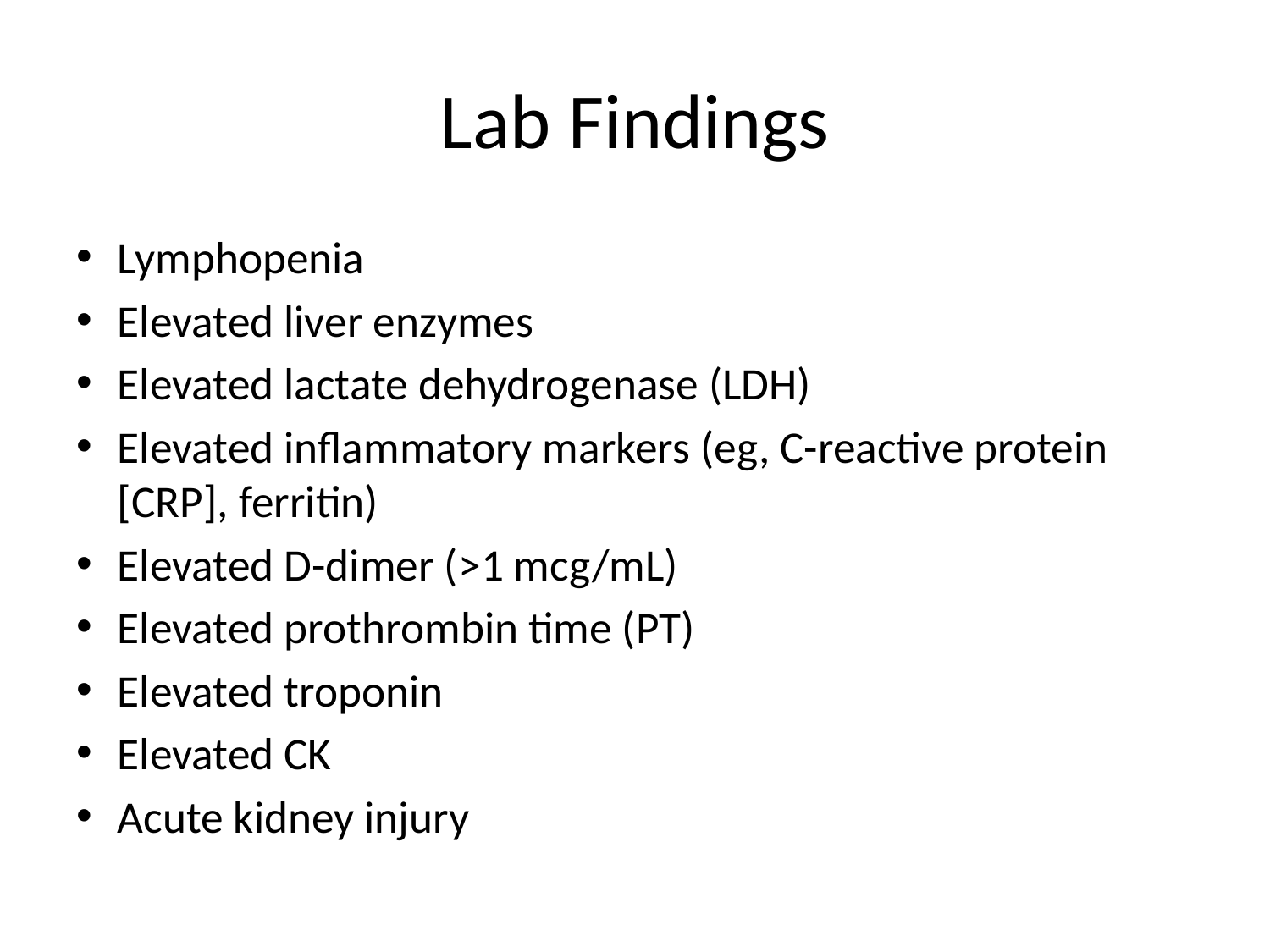

# Lab Findings
Lymphopenia
Elevated liver enzymes
Elevated lactate dehydrogenase (LDH)
Elevated inflammatory markers (eg, C-reactive protein [CRP], ferritin)
Elevated D-dimer (>1 mcg/mL)
Elevated prothrombin time (PT)
Elevated troponin
Elevated CK
Acute kidney injury